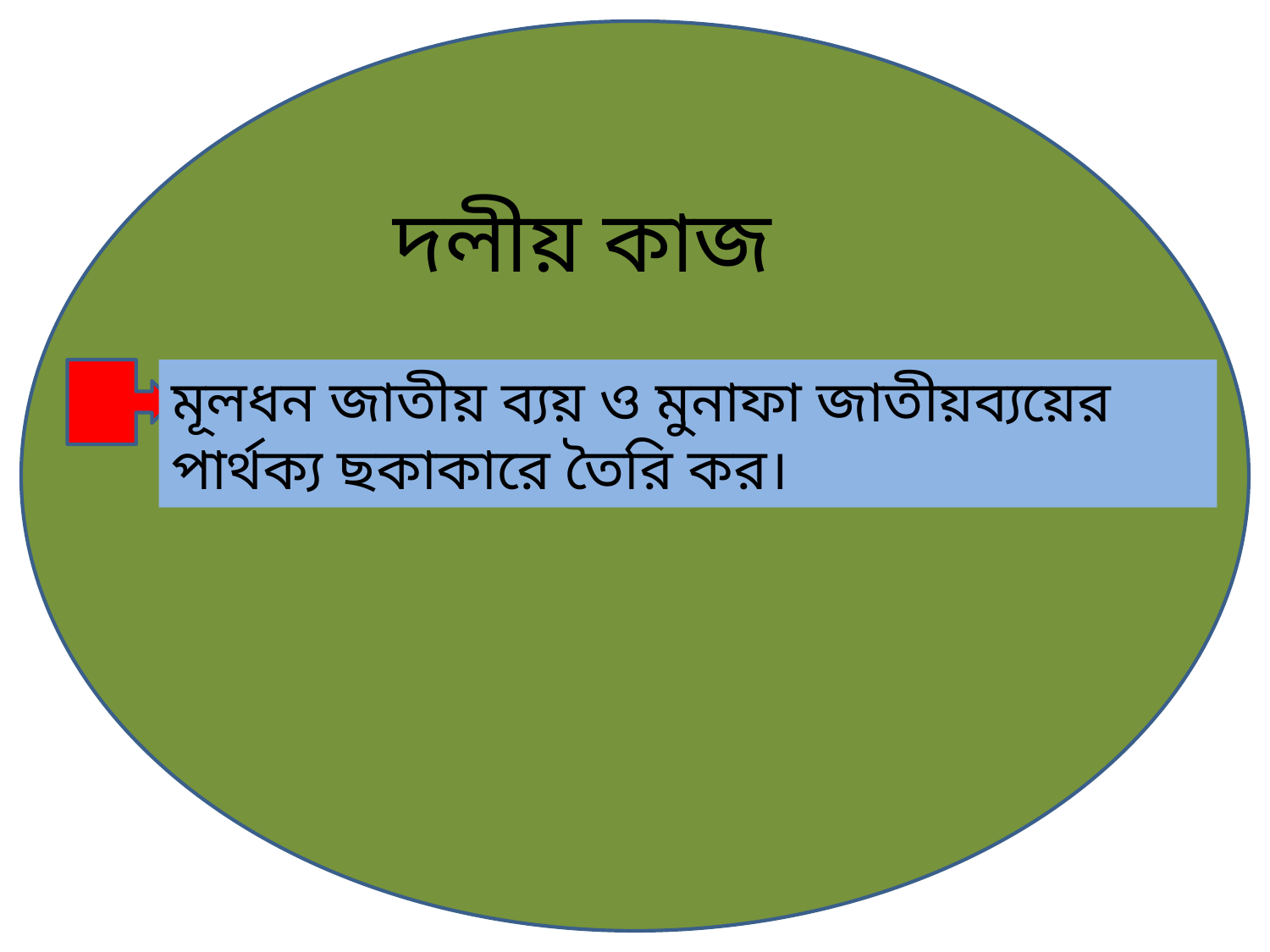

দলীয় কাজ

মূলধন জাতীয় ব্যয় ও মুনাফা জাতীয়ব্যয়ের পার্থক্য ছকাকারে তৈরি কর।